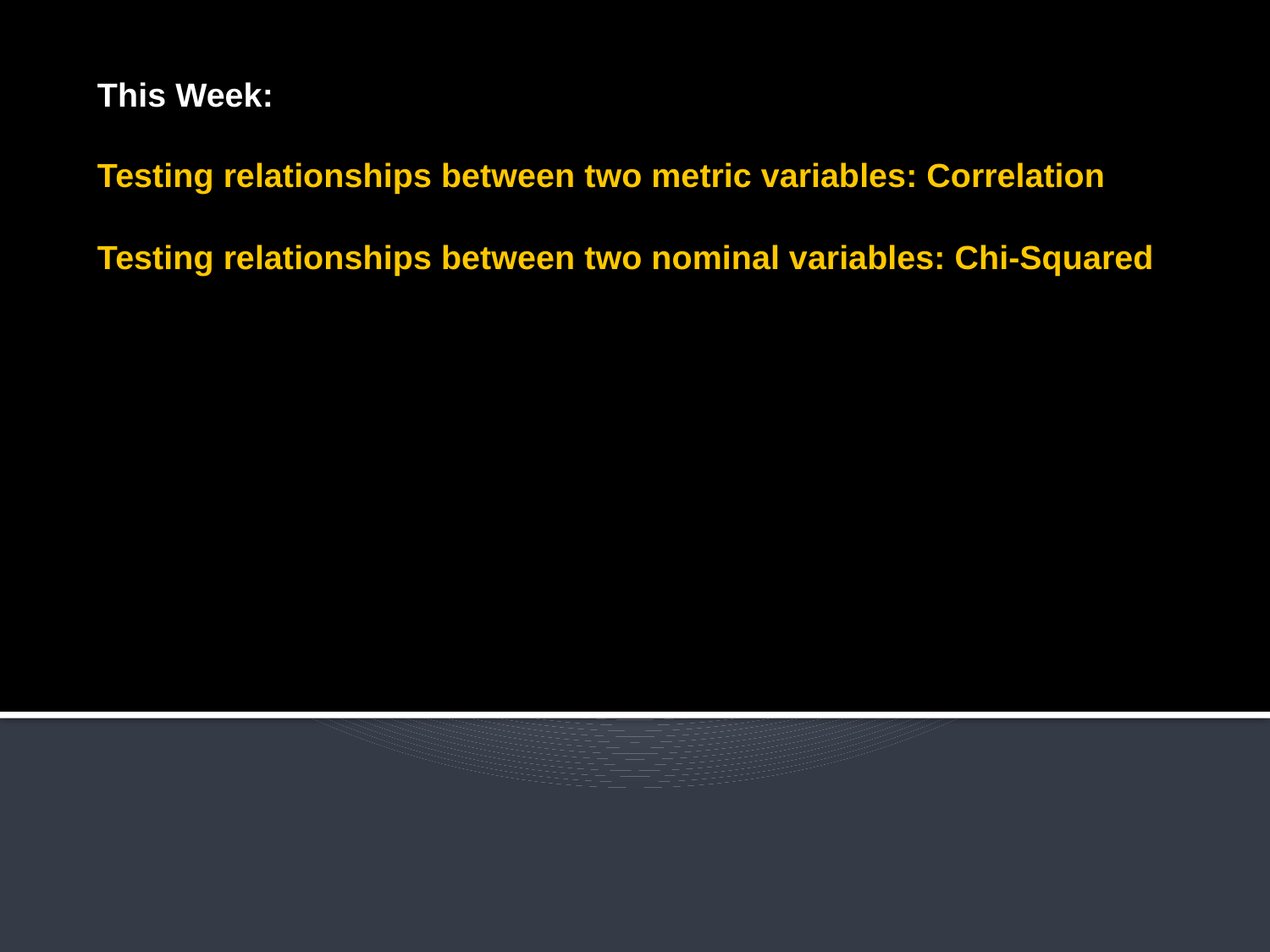

# This Week: Testing relationships between two metric variables: Correlation Testing relationships between two nominal variables: Chi-Squared